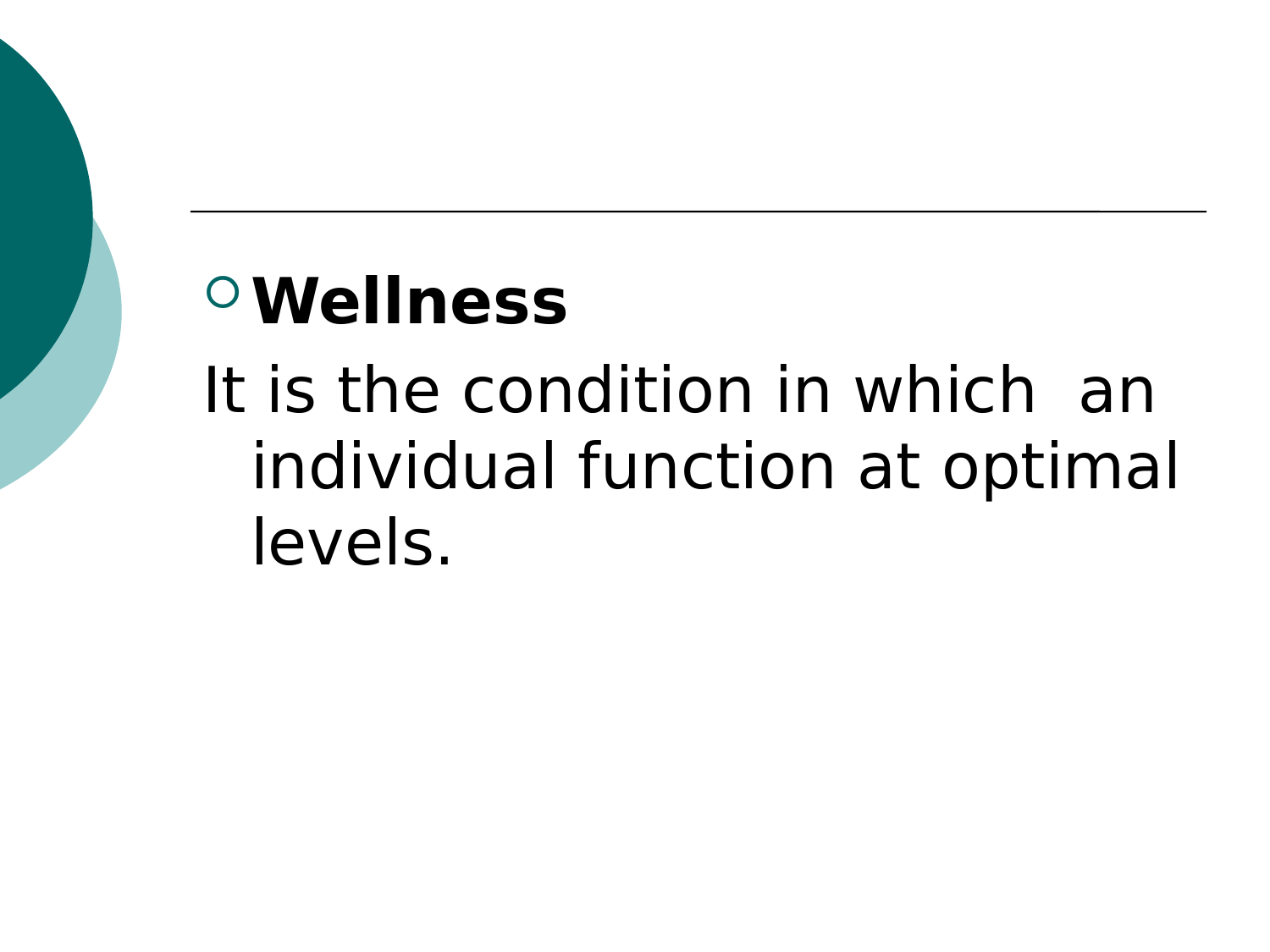

Wellness
It is the condition in which  an individual function at optimal levels.